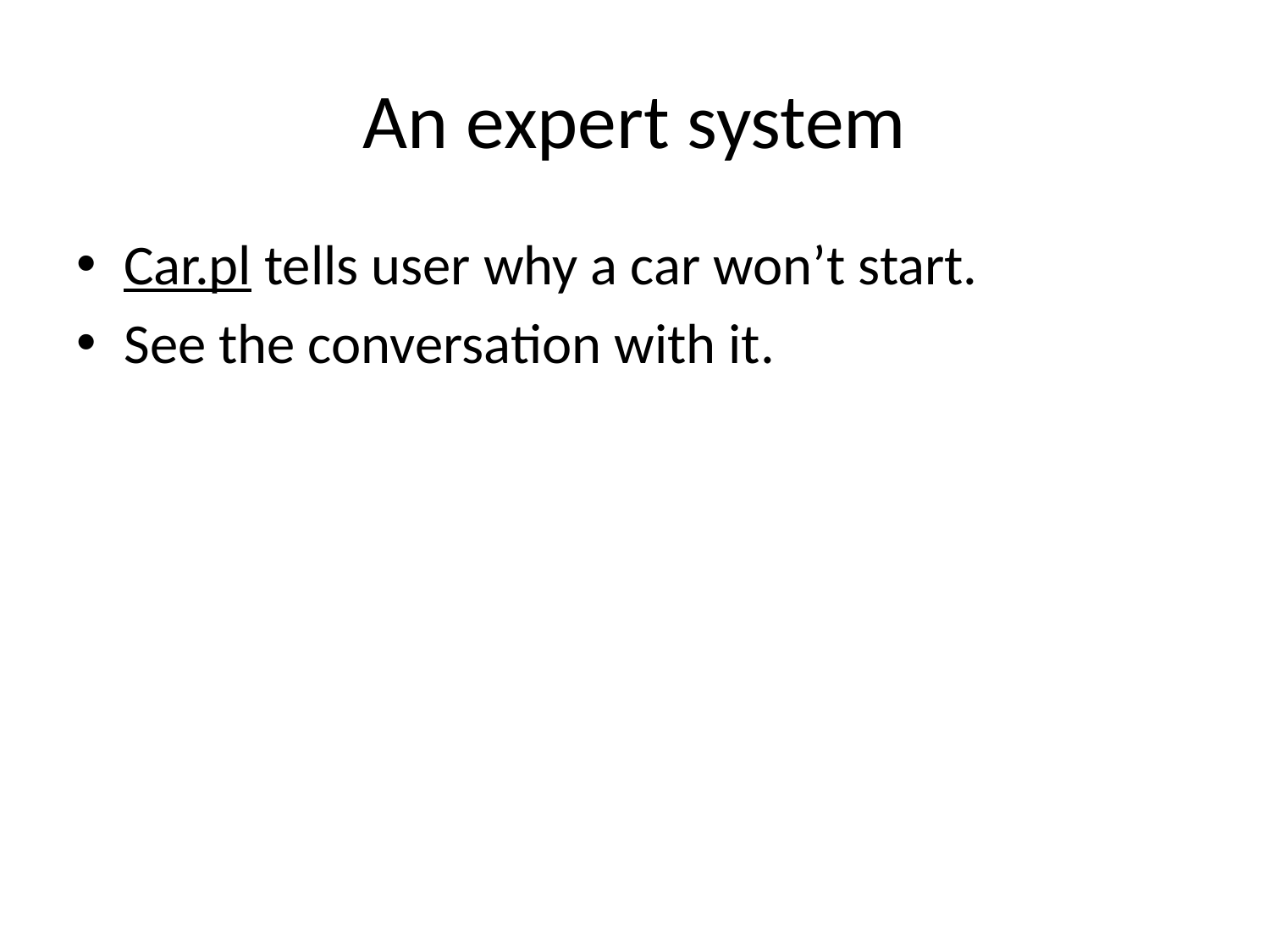

# An expert system
Car.pl tells user why a car won’t start.
See the conversation with it.